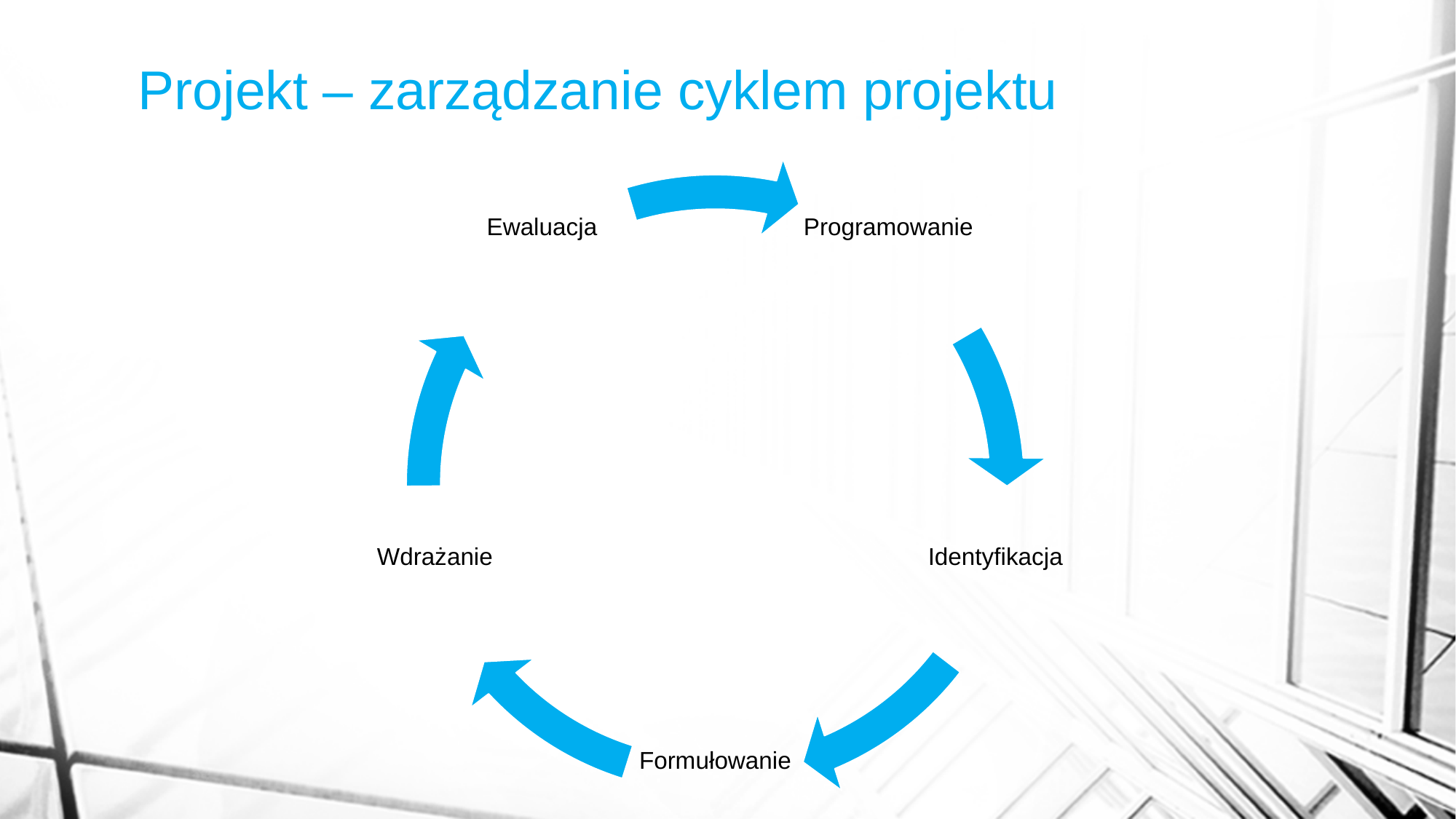

# Projekt – zarządzanie cyklem projektu
Programowanie

Identyfikacja

Formułowanie

Wdrażanie

Ewaluacja